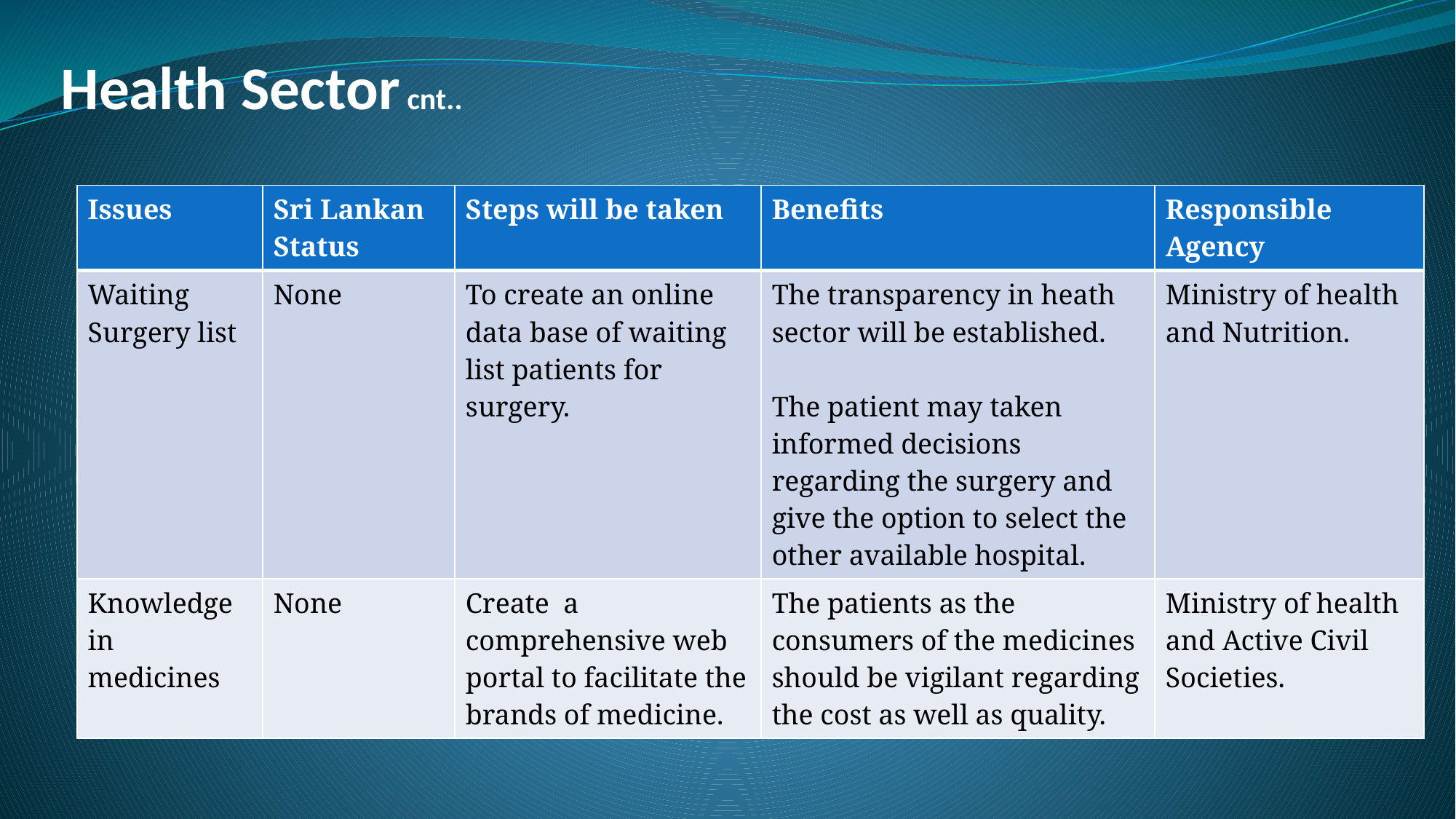

# Health Sector cnt..
| Issues | Sri Lankan Status | Steps will be taken | Benefits | Responsible Agency |
| --- | --- | --- | --- | --- |
| Waiting Surgery list | None | To create an online data base of waiting list patients for surgery. | The transparency in heath sector will be established. The patient may taken informed decisions regarding the surgery and give the option to select the other available hospital. | Ministry of health and Nutrition. |
| Knowledge in medicines | None | Create a comprehensive web portal to facilitate the brands of medicine. | The patients as the consumers of the medicines should be vigilant regarding the cost as well as quality. | Ministry of health and Active Civil Societies. |